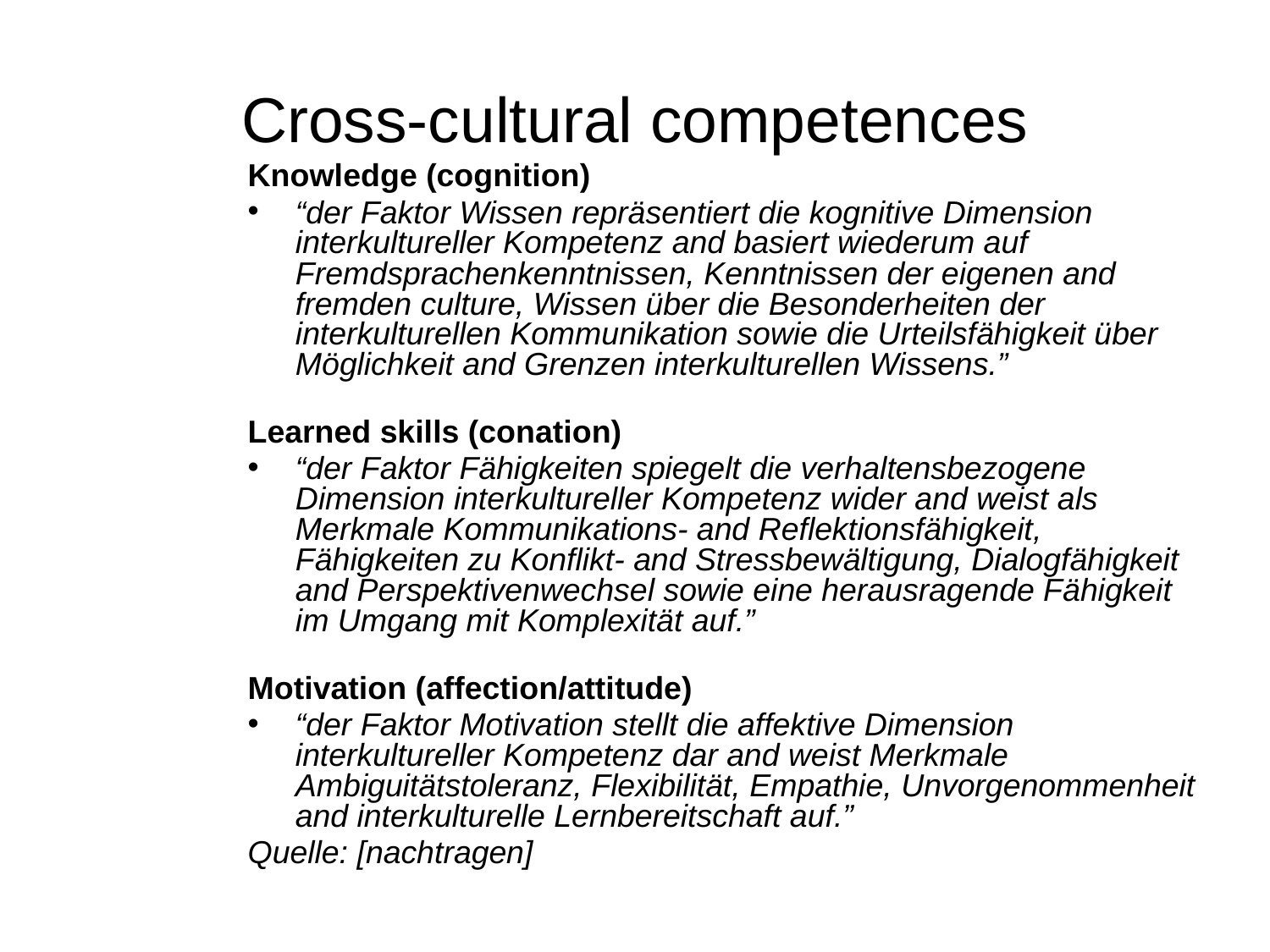

# Cross-cultural competences
Knowledge (cognition)
“der Faktor Wissen repräsentiert die kognitive Dimension interkultureller Kompetenz and basiert wiederum auf Fremdsprachenkenntnissen, Kenntnissen der eigenen and fremden culture, Wissen über die Besonderheiten der interkulturellen Kommunikation sowie die Urteilsfähigkeit über Möglichkeit and Grenzen interkulturellen Wissens.”
Learned skills (conation)
“der Faktor Fähigkeiten spiegelt die verhaltensbezogene Dimension interkultureller Kompetenz wider and weist als Merkmale Kommunikations- and Reflektionsfähigkeit, Fähigkeiten zu Konflikt- and Stressbewältigung, Dialogfähigkeit and Perspektivenwechsel sowie eine herausragende Fähigkeit im Umgang mit Komplexität auf.”
Motivation (affection/attitude)
“der Faktor Motivation stellt die affektive Dimension interkultureller Kompetenz dar and weist Merkmale Ambiguitätstoleranz, Flexibilität, Empathie, Unvorgenommenheit and interkulturelle Lernbereitschaft auf.”
Quelle: [nachtragen]